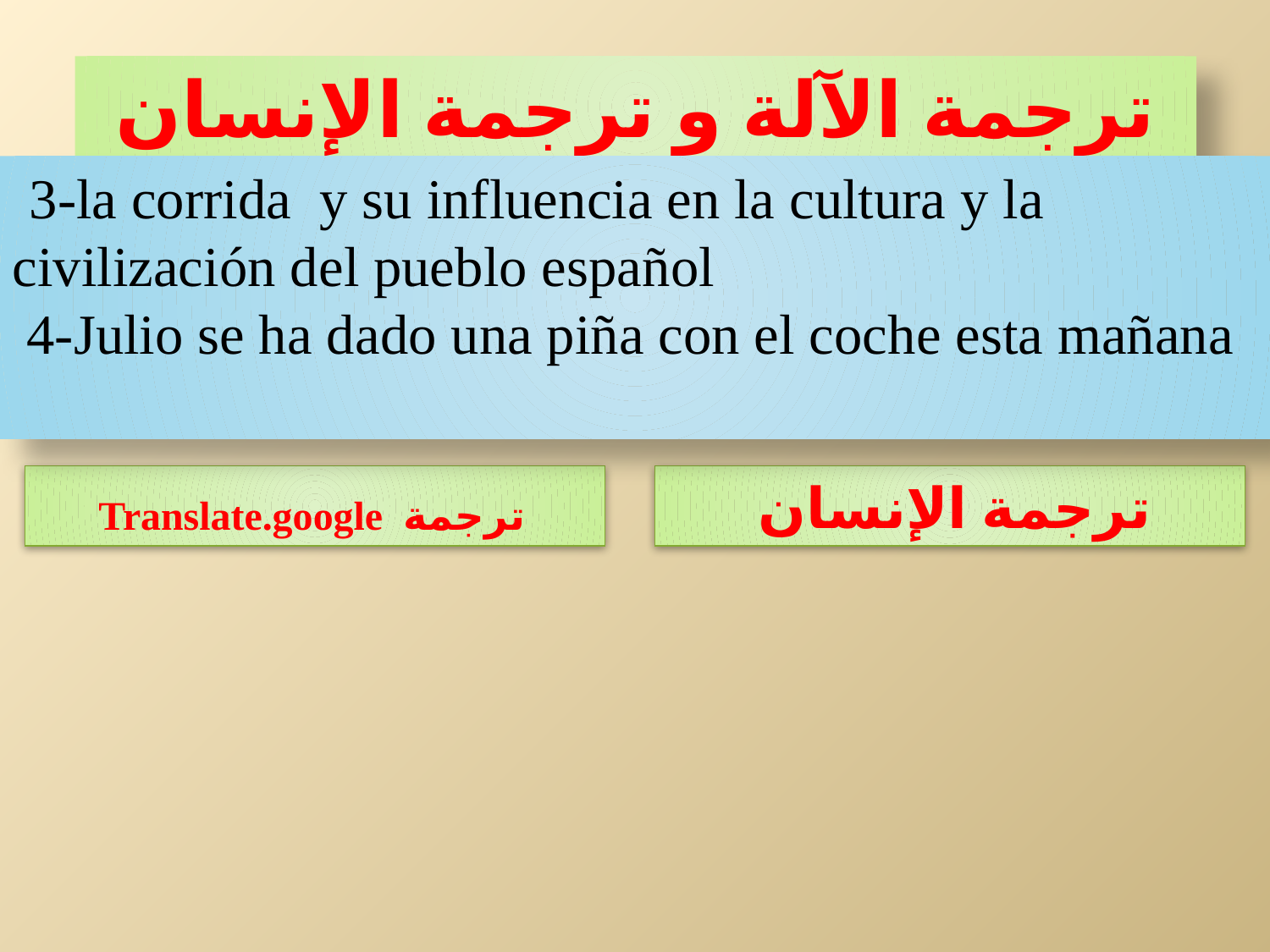

# ترجمة الآلة و ترجمة الإنسان
- خوليو لديه الأناناس مع السيارة هذا الصباح.
 3-la corrida  y su influencia en la cultura y la civilización del pueblo español
 4-Julio se ha dado una piña con el coche esta mañana

- مُصارَعة الثيرَان وتأثيرُها في ثقافة الشعب الإسباني وحضارته.

ترجمة  Translate.google
ترجمة الإنسان
-ارتكب خوليو حادثاً مرورياً بسيارته هذا الصباح.
- تشغيل وتأثيره على ثقافة وحضارة قرية إسبانية.